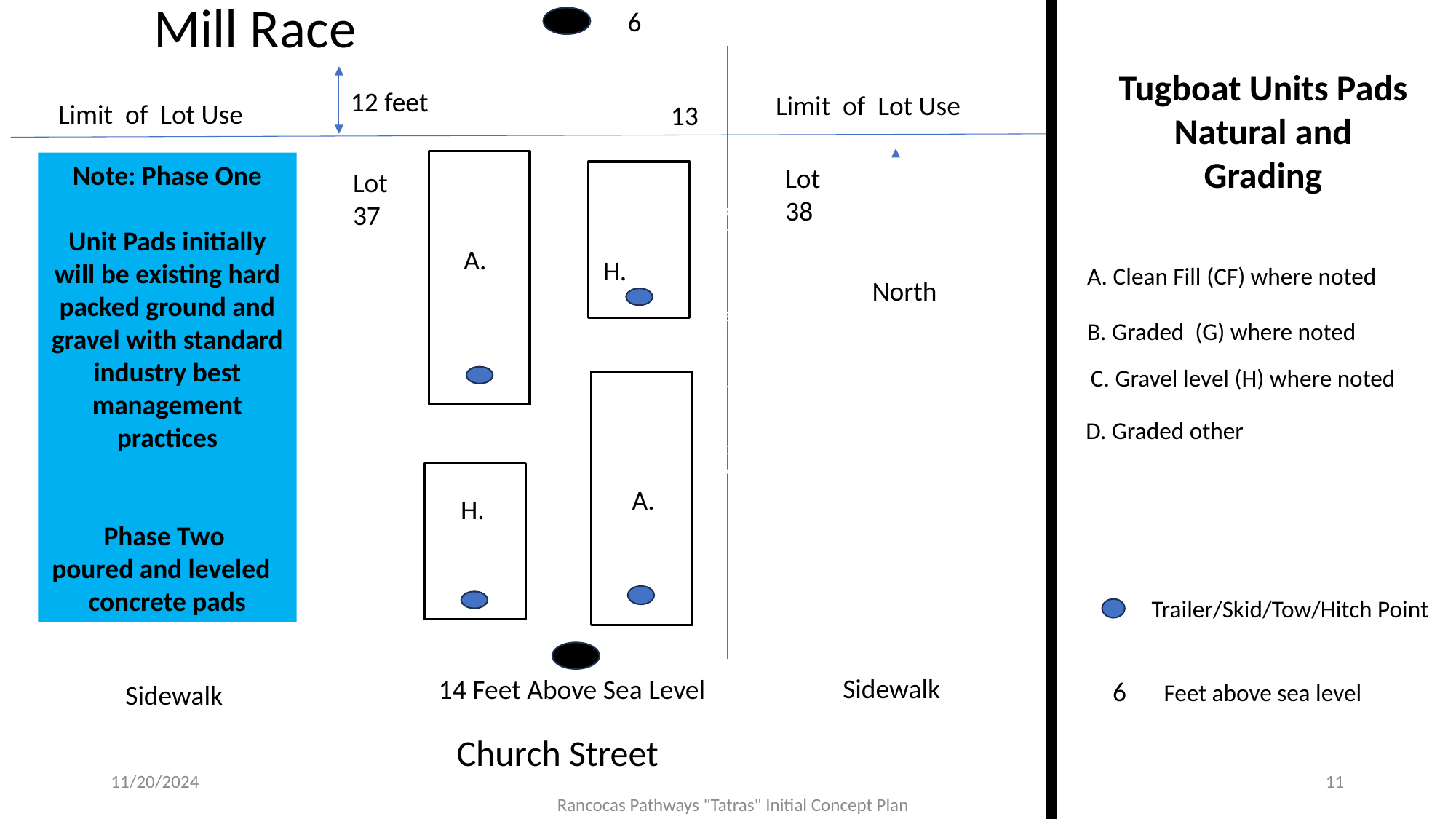

Mill Race
6

Tugboat Units Pads
Natural and Grading
12 feet
Limit  of  Lot Use
Limit  of  Lot Use
13

Note: Phase One

Unit Pads initially will be existing hard packed ground and gravel with standard industry best management practices

Phase Two
poured and leveled
concrete pads
Lot 38

Lot 37

Outdoor
Seating
A.
H.
A. Clean Fill (CF) where noted
North

Quite Helm Pod
B. Graded  (G) where noted

C. Gravel level (H) where noted

Galley

D. Graded other
Outside Deck

A.
H.

Trailer/Skid/Tow/Hitch Point

Sidewalk
14 Feet Above Sea Level
6
Feet above sea level
Sidewalk
Church Street
11/20/2024
11
Rancocas Pathways "Tatras" Initial Concept Plan